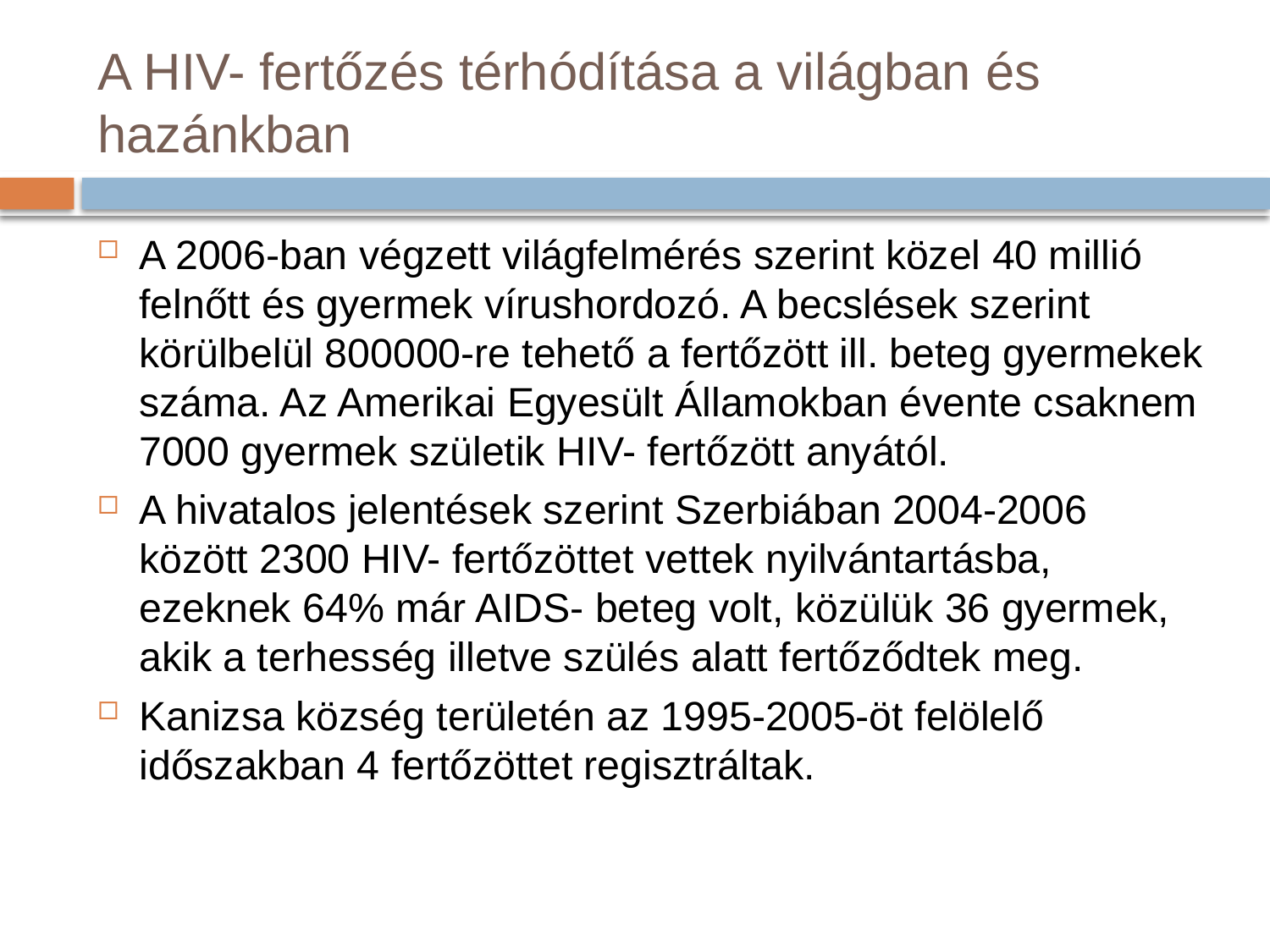

# A HIV- fertőzés térhódítása a világban és hazánkban
A 2006-ban végzett világfelmérés szerint közel 40 millió felnőtt és gyermek vírushordozó. A becslések szerint körülbelül 800000-re tehető a fertőzött ill. beteg gyermekek száma. Az Amerikai Egyesült Államokban évente csaknem 7000 gyermek születik HIV- fertőzött anyától.
A hivatalos jelentések szerint Szerbiában 2004-2006 között 2300 HIV- fertőzöttet vettek nyilvántartásba, ezeknek 64% már AIDS- beteg volt, közülük 36 gyermek, akik a terhesség illetve szülés alatt fertőződtek meg.
Kanizsa község területén az 1995-2005-öt felölelő időszakban 4 fertőzöttet regisztráltak.